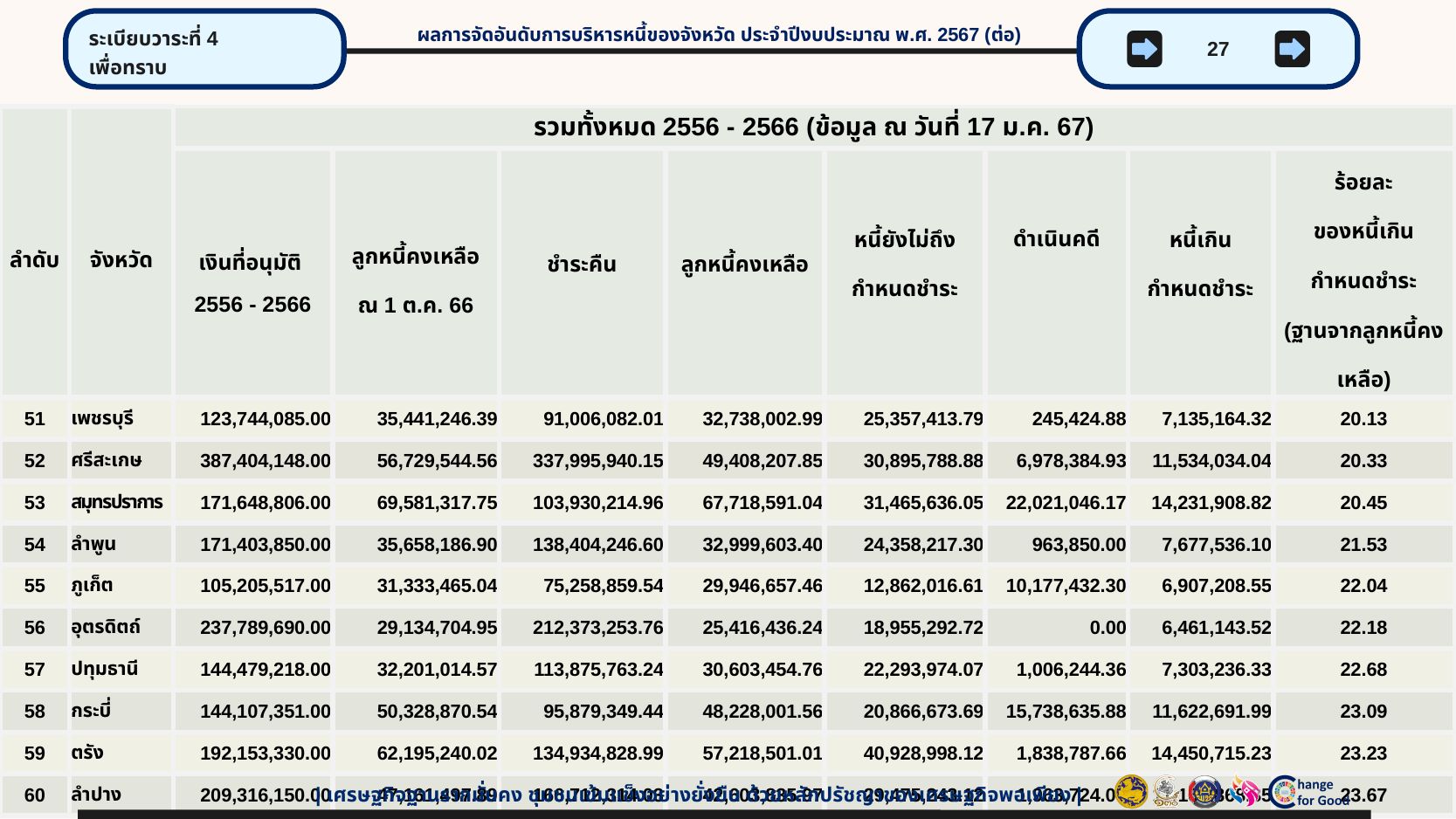

ระเบียบวาระที่ 4
เพื่อทราบ

27

ผลการจัดอันดับการบริหารหนี้ของจังหวัด ประจำปีงบประมาณ พ.ศ. 2567 (ต่อ)
| ลำดับ | จังหวัด | รวมทั้งหมด 2556 - 2566 (ข้อมูล ณ วันที่ 17 ม.ค. 67) |  |  |  |  |  |  |  |
| --- | --- | --- | --- | --- | --- | --- | --- | --- | --- |
|  |  | เงินที่อนุมัติ 2556 - 2566 | ลูกหนี้คงเหลือ ณ 1 ต.ค. 66 | ชำระคืน | ลูกหนี้คงเหลือ | หนี้ยังไม่ถึง กำหนดชำระ | ดำเนินคดี | หนี้เกิน กำหนดชำระ | ร้อยละ ของหนี้เกิน กำหนดชำระ (ฐานจากลูกหนี้คงเหลือ) |
| 51 | เพชรบุรี | 123,744,085.00 | 35,441,246.39 | 91,006,082.01 | 32,738,002.99 | 25,357,413.79 | 245,424.88 | 7,135,164.32 | 20.13 |
| 52 | ศรีสะเกษ | 387,404,148.00 | 56,729,544.56 | 337,995,940.15 | 49,408,207.85 | 30,895,788.88 | 6,978,384.93 | 11,534,034.04 | 20.33 |
| 53 | สมุทรปราการ | 171,648,806.00 | 69,581,317.75 | 103,930,214.96 | 67,718,591.04 | 31,465,636.05 | 22,021,046.17 | 14,231,908.82 | 20.45 |
| 54 | ลำพูน | 171,403,850.00 | 35,658,186.90 | 138,404,246.60 | 32,999,603.40 | 24,358,217.30 | 963,850.00 | 7,677,536.10 | 21.53 |
| 55 | ภูเก็ต | 105,205,517.00 | 31,333,465.04 | 75,258,859.54 | 29,946,657.46 | 12,862,016.61 | 10,177,432.30 | 6,907,208.55 | 22.04 |
| 56 | อุตรดิตถ์ | 237,789,690.00 | 29,134,704.95 | 212,373,253.76 | 25,416,436.24 | 18,955,292.72 | 0.00 | 6,461,143.52 | 22.18 |
| 57 | ปทุมธานี | 144,479,218.00 | 32,201,014.57 | 113,875,763.24 | 30,603,454.76 | 22,293,974.07 | 1,006,244.36 | 7,303,236.33 | 22.68 |
| 58 | กระบี่ | 144,107,351.00 | 50,328,870.54 | 95,879,349.44 | 48,228,001.56 | 20,866,673.69 | 15,738,635.88 | 11,622,691.99 | 23.09 |
| 59 | ตรัง | 192,153,330.00 | 62,195,240.02 | 134,934,828.99 | 57,218,501.01 | 40,928,998.12 | 1,838,787.66 | 14,450,715.23 | 23.23 |
| 60 | ลำปาง | 209,316,150.00 | 47,161,497.89 | 166,712,314.03 | 42,603,835.97 | 29,475,243.12 | 1,963,724.00 | 11,164,868.85 | 23.67 |

| เศรษฐกิจฐานรากมั่นคง ชุมชนเข้มแข็งอย่างยั่งยืน ด้วยหลักปรัชญาของเศรษฐกิจพอเพียง |